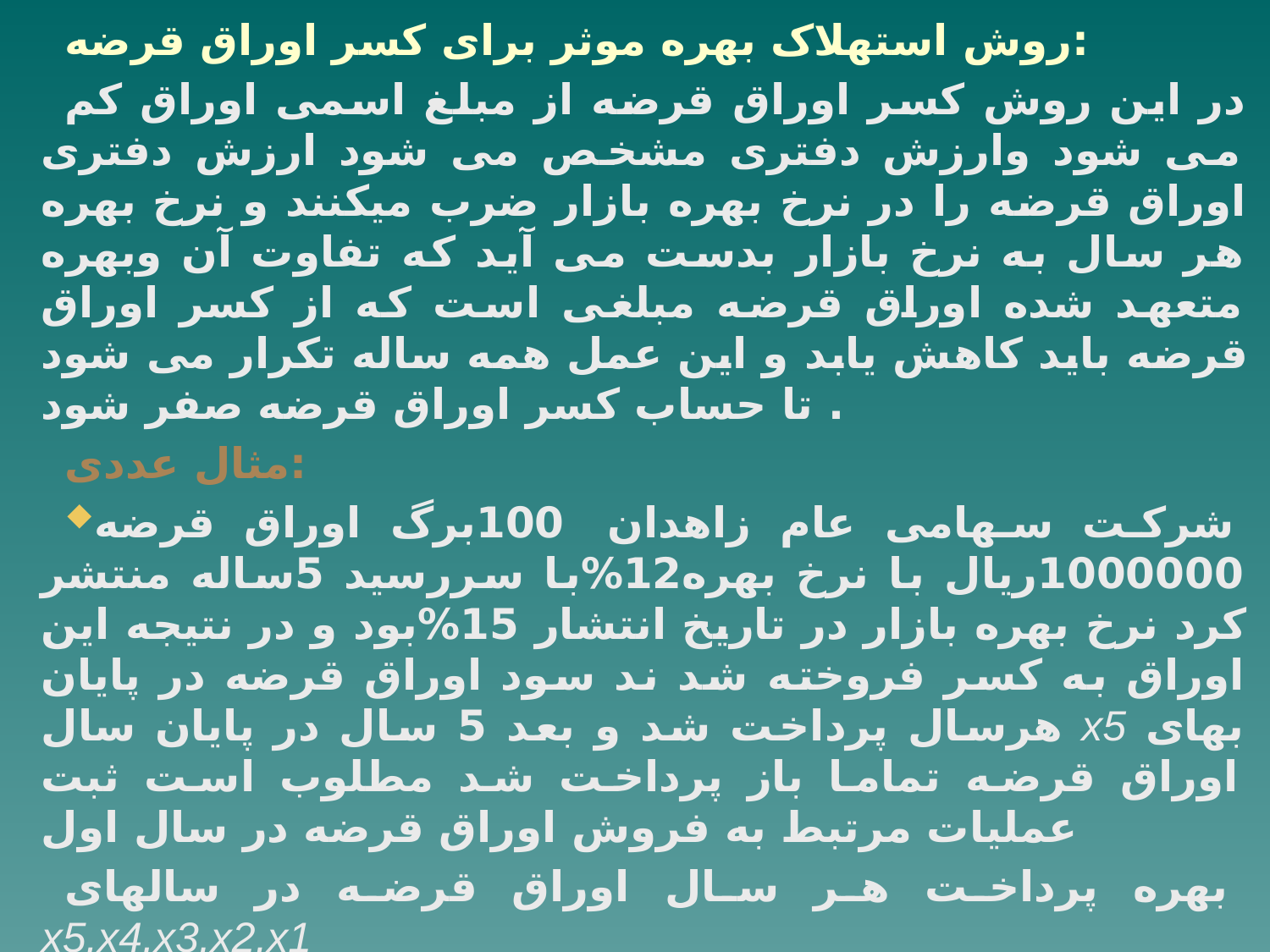

روش استهلاک بهره موثر برای کسر اوراق قرضه:
در این روش کسر اوراق قرضه از مبلغ اسمی اوراق کم می شود وارزش دفتری مشخص می شود ارزش دفتری اوراق قرضه را در نرخ بهره بازار ضرب میکنند و نرخ بهره هر سال به نرخ بازار بدست می آید که تفاوت آن وبهره متعهد شده اوراق قرضه مبلغی است که از کسر اوراق قرضه باید کاهش یابد و این عمل همه ساله تکرار می شود تا حساب کسر اوراق قرضه صفر شود .
مثال عددی:
شرکت سهامی عام زاهدان 100برگ اوراق قرضه 1000000ریال با نرخ بهره12%با سررسید 5ساله منتشر کرد نرخ بهره بازار در تاریخ انتشار 15%بود و در نتیجه این اوراق به کسر فروخته شد ند سود اوراق قرضه در پایان هرسال پرداخت شد و بعد 5 سال در پایان سال x5 بهای اوراق قرضه تماما باز پرداخت شد مطلوب است ثبت عملیات مرتبط به فروش اوراق قرضه در سال اول
بهره پرداخت هر سال اوراق قرضه در سالهای x5,x4,x3,x2,x1
باز پرداخت اوراق قرضه در پایان سال x5
کسر اوراق قرضه را به روش استهلاک بهره موثر مستهلک نمایید